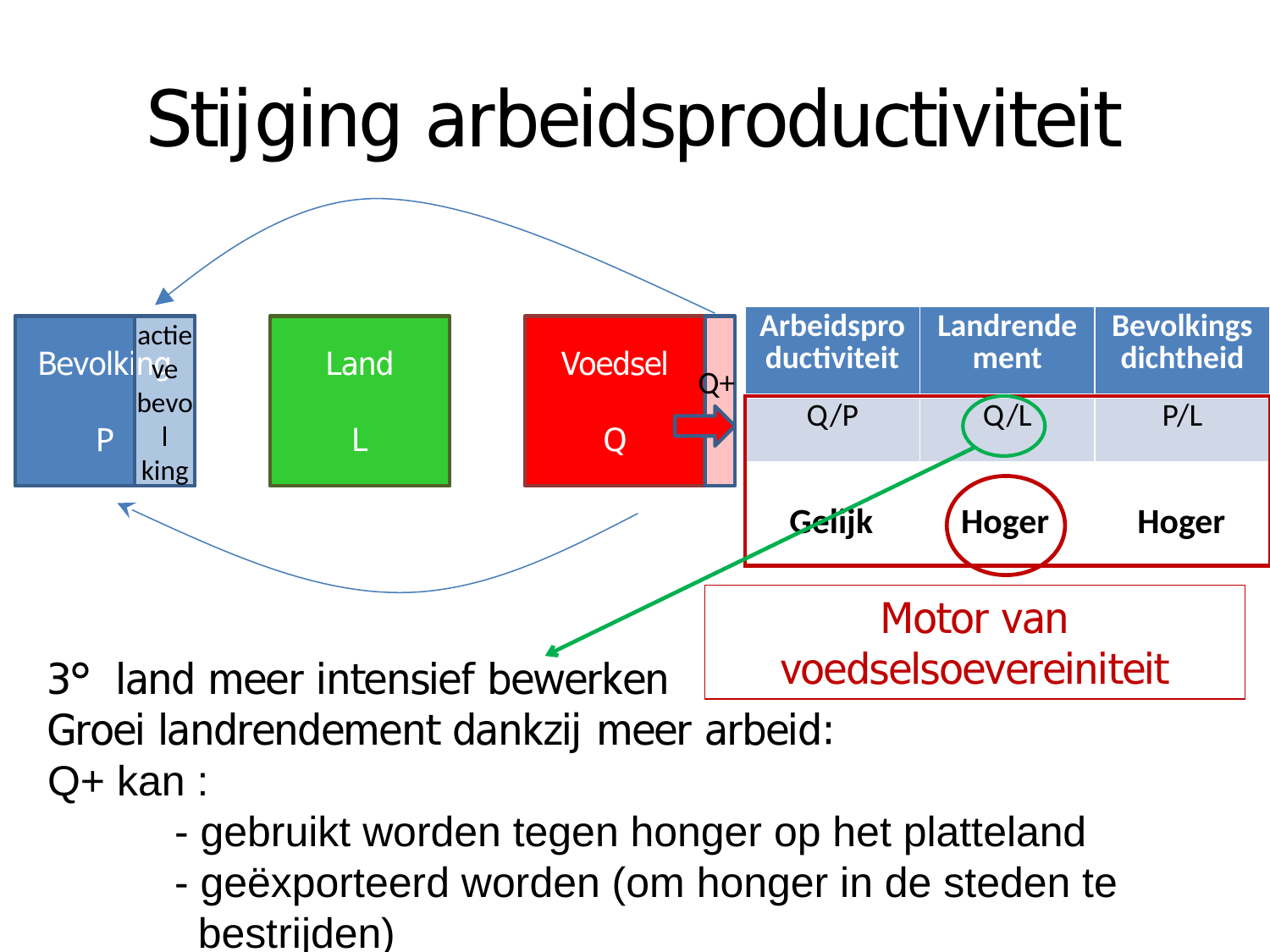

# Stijging arbeidsproductiviteit

| Arbeidsproductiviteit | Landrendement | Bevolkingsdichtheid |
| --- | --- | --- |
| Q/P | Q/L | P/L |
Bevolking

P
actie ve bevol king
Land

L
Voedsel

Q

Q+
Gelijk           Hoger           Hoger

Motor van voedselsoevereiniteit
3°  land meer intensief bewerken
Groei landrendement dankzij meer arbeid:
Q+ kan :
	- gebruikt worden tegen honger op het platteland
	- geëxporteerd worden (om honger in de steden te 	 	 	  bestrijden)